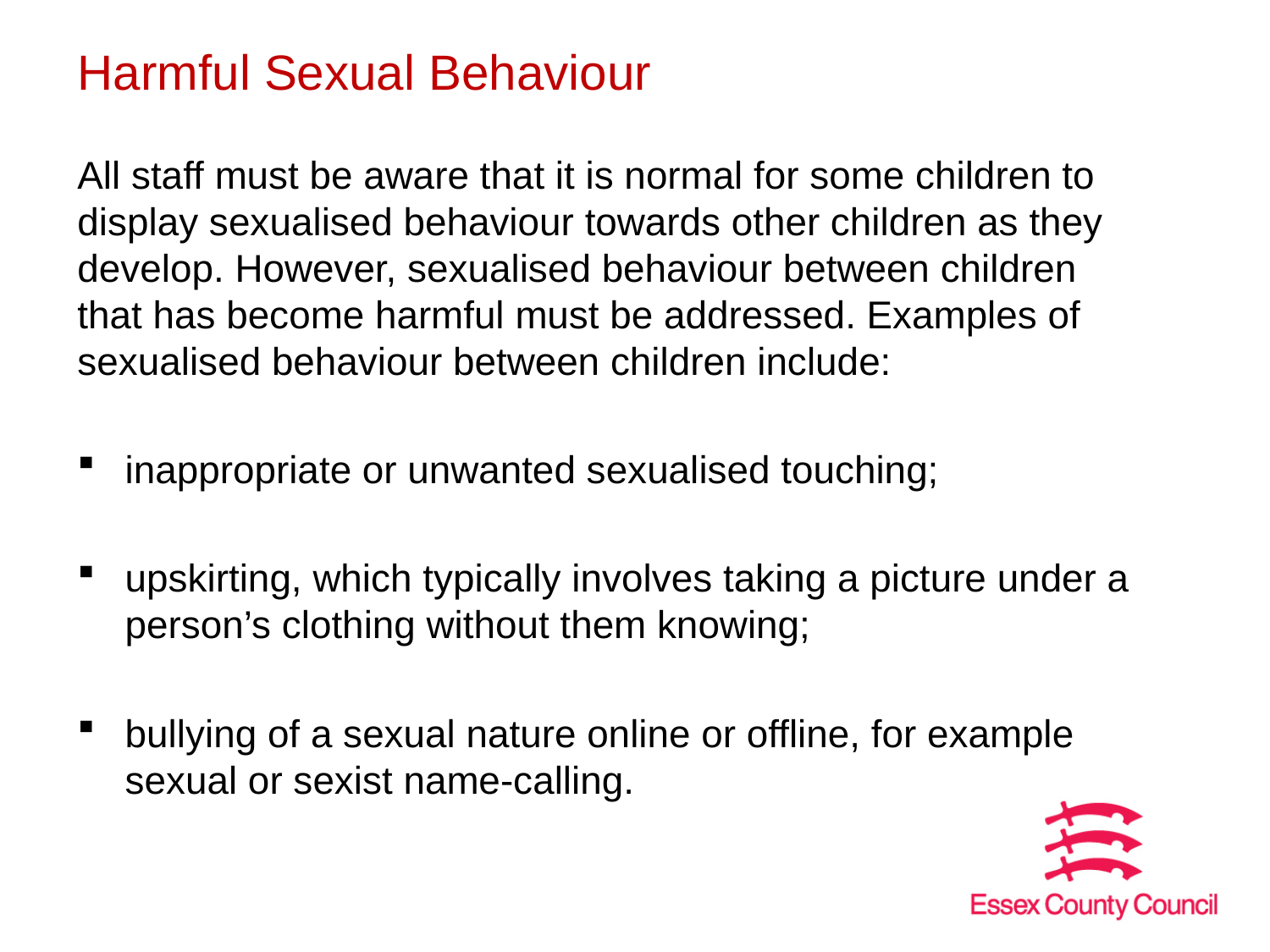

Harmful Sexual Behaviour
All staff must be aware that it is normal for some children to display sexualised behaviour towards other children as they develop. However, sexualised behaviour between children that has become harmful must be addressed. Examples of sexualised behaviour between children include:

inappropriate or unwanted sexualised touching;

upskirting, which typically involves taking a picture under a person’s clothing without them knowing;

bullying of a sexual nature online or offline, for example sexual or sexist name-calling.